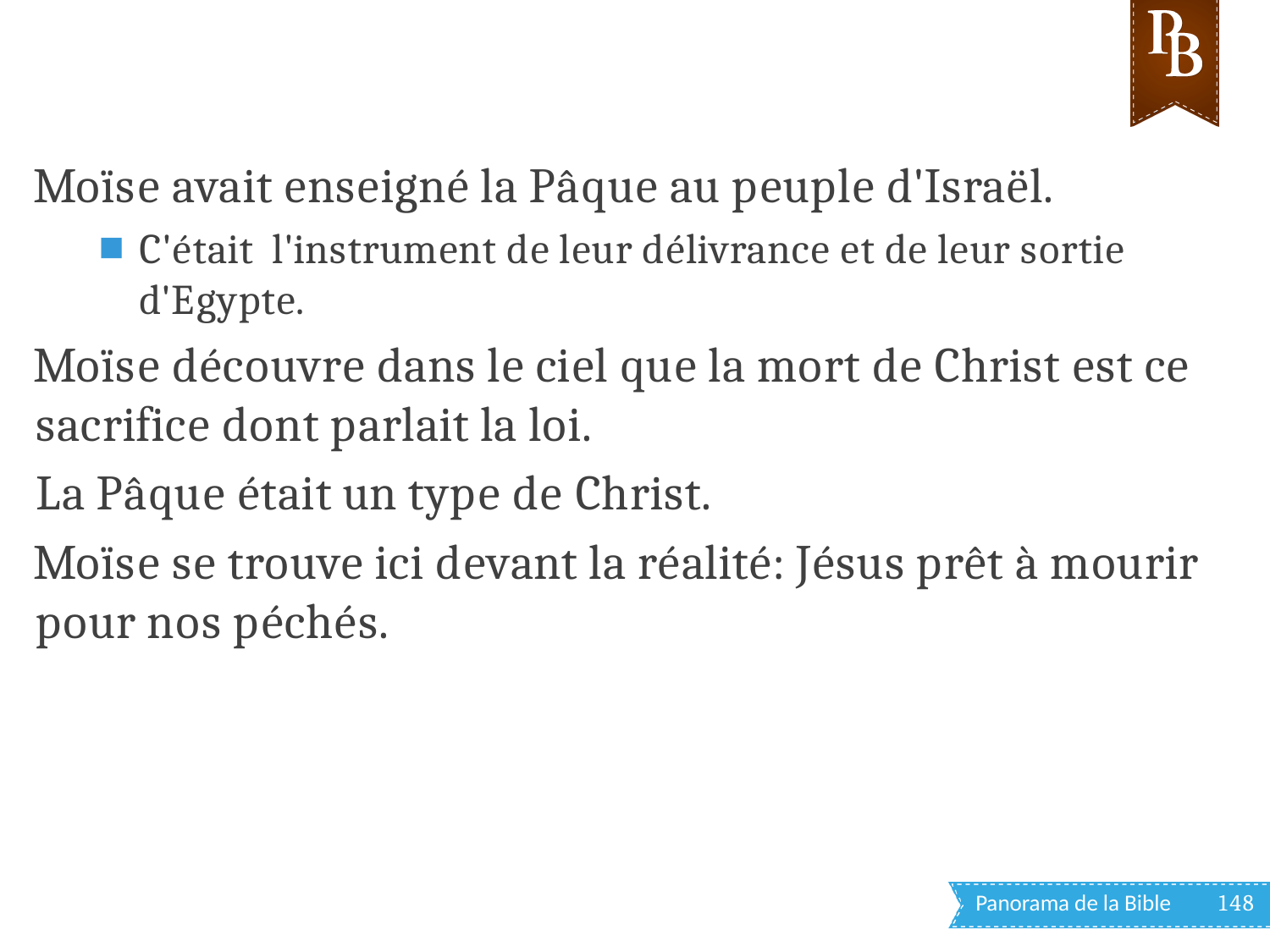

Moïse avait enseigné la Pâque au peuple d'Israël.
C'était  l'instrument de leur délivrance et de leur sortie d'Egypte.
Moïse découvre dans le ciel que la mort de Christ est ce sacrifice dont parlait la loi.
La Pâque était un type de Christ.
Moïse se trouve ici devant la réalité: Jésus prêt à mourir pour nos péchés.